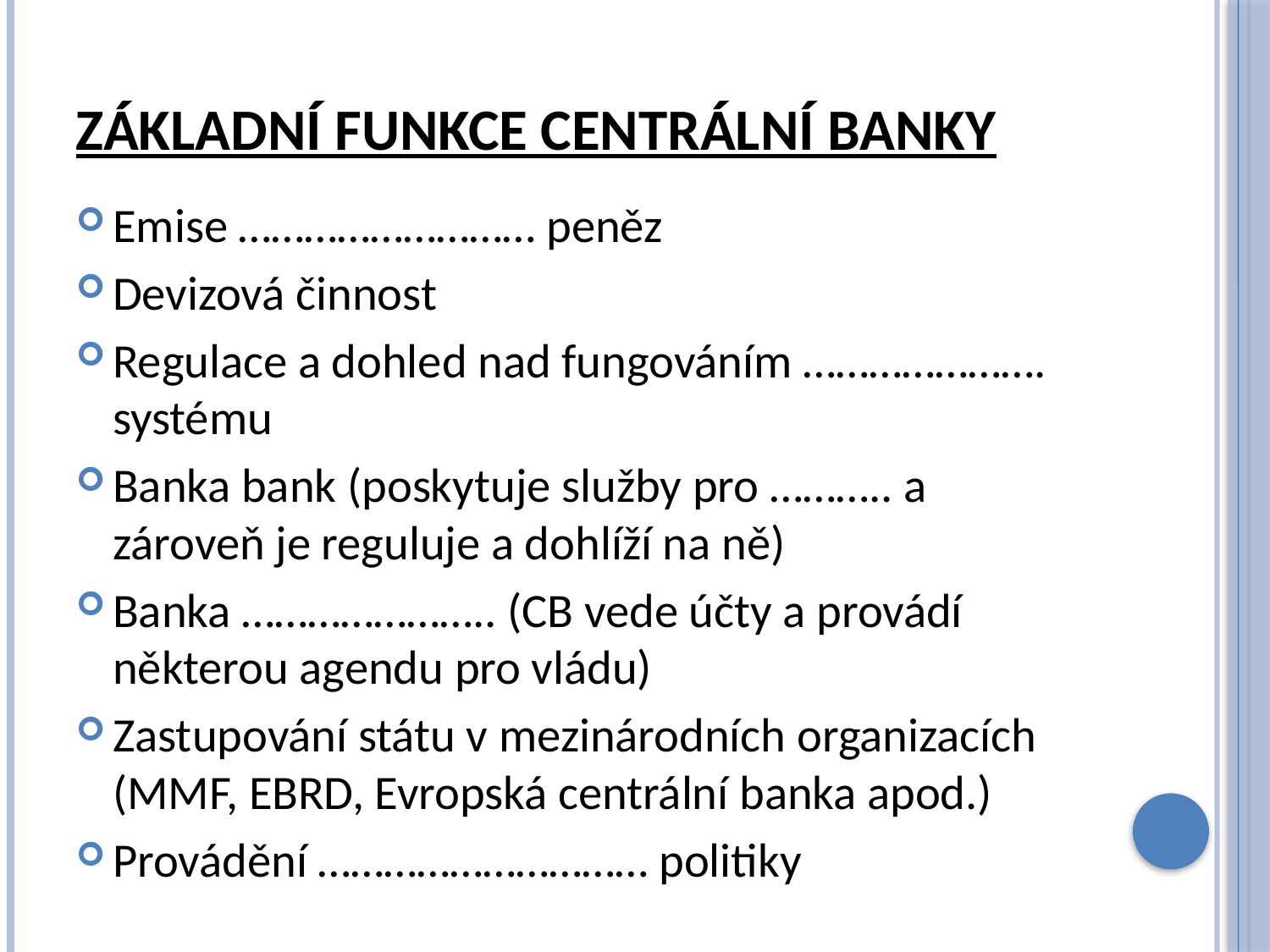

# Základní funkce centrální banky
Emise ……………………… peněz
Devizová činnost
Regulace a dohled nad fungováním …………………. systému
Banka bank (poskytuje služby pro ……….. a zároveň je reguluje a dohlíží na ně)
Banka ………………….. (CB vede účty a provádí některou agendu pro vládu)
Zastupování státu v mezinárodních organizacích (MMF, EBRD, Evropská centrální banka apod.)
Provádění ………………………… politiky